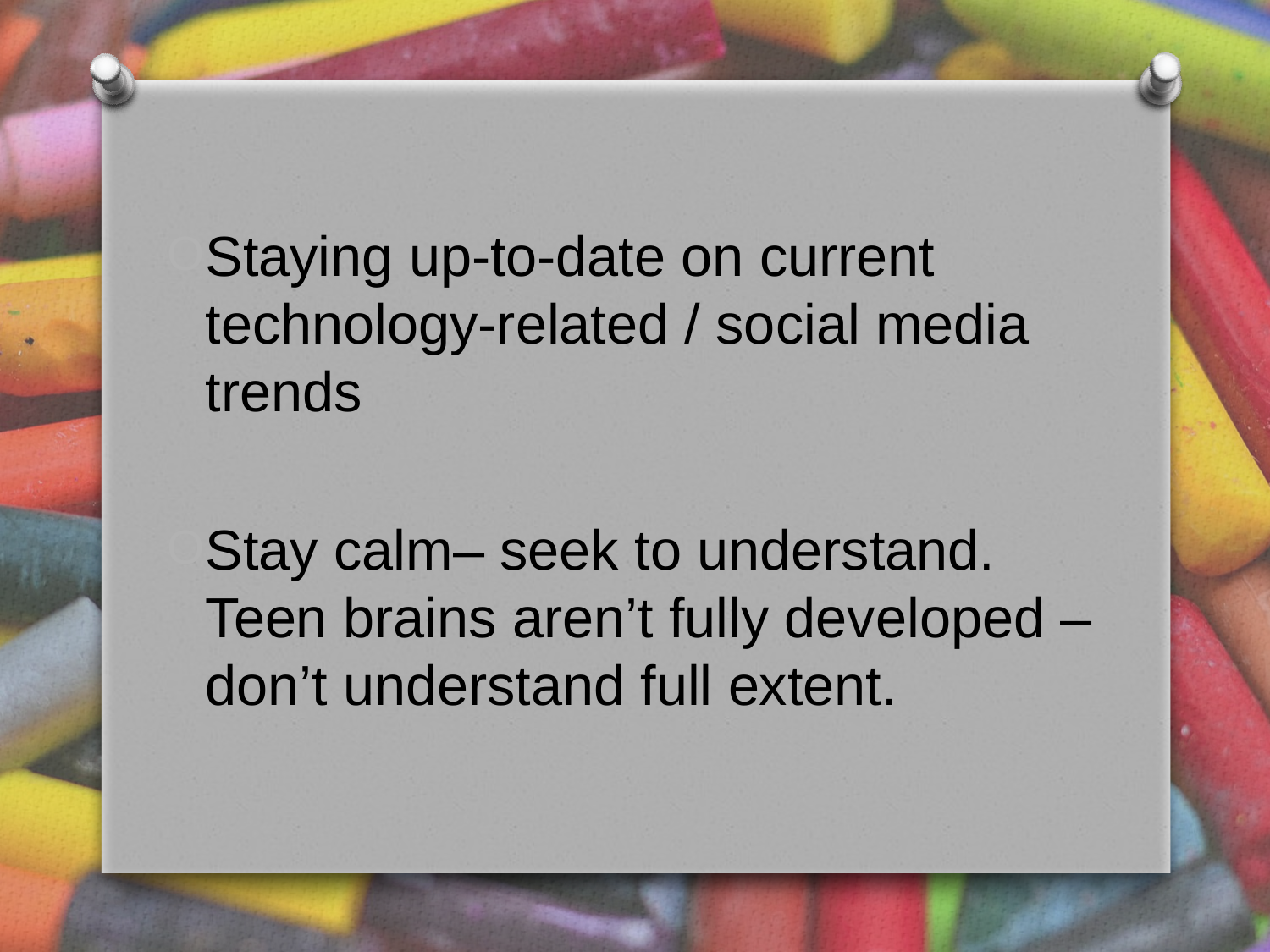

Staying up-to-date on current technology-related / social media trends

Stay calm– seek to understand.  Teen brains aren’t fully developed – don’t understand full extent.